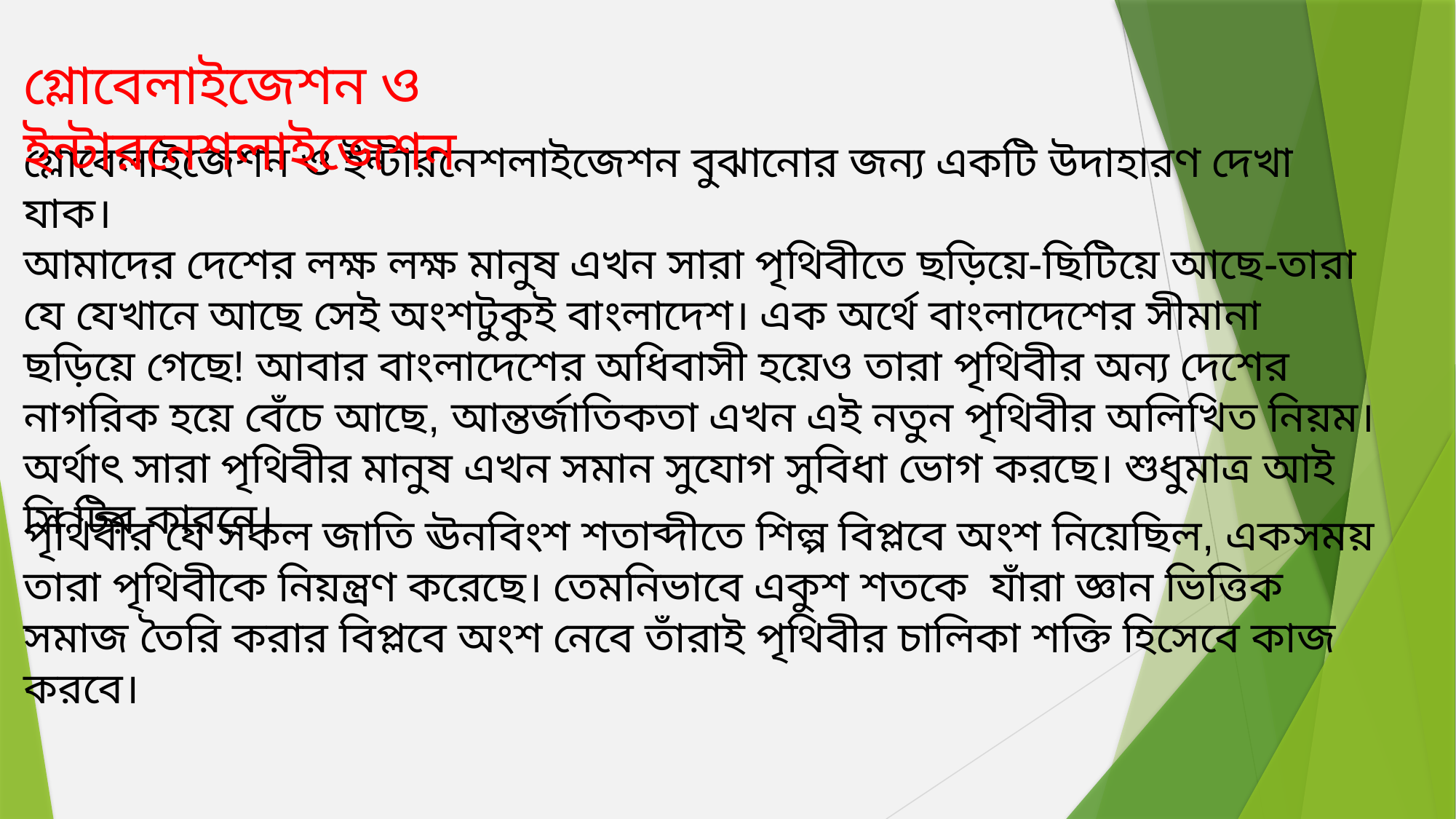

গ্লোবেলাইজেশন ও ইন্টারনেশলাইজেশন
গ্লোবেলাইজেশন ও ইন্টারনেশলাইজেশন বুঝানোর জন্য একটি উদাহারণ দেখা যাক।
আমাদের দেশের লক্ষ লক্ষ মানুষ এখন সারা পৃথিবীতে ছড়িয়ে-ছিটিয়ে আছে-তারা যে যেখানে আছে সেই অংশটুকুই বাংলাদেশ। এক অর্থে বাংলাদেশের সীমানা ছড়িয়ে গেছে! আবার বাংলাদেশের অধিবাসী হয়েও তারা পৃথিবীর অন্য দেশের নাগরিক হয়ে বেঁচে আছে, আন্তর্জাতিকতা এখন এই নতুন পৃথিবীর অলিখিত নিয়ম। অর্থাৎ সারা পৃথিবীর মানুষ এখন সমান সুযোগ সুবিধা ভোগ করছে। শুধুমাত্র আই সি টির কারনে।
পৃথিবীর যে সকল জাতি ঊনবিংশ শতাব্দীতে শিল্প বিপ্লবে অংশ নিয়েছিল, একসময় তারা পৃথিবীকে নিয়ন্ত্রণ করেছে। তেমনিভাবে একুশ শতকে  যাঁরা জ্ঞান ভিত্তিক সমাজ তৈরি করার বিপ্লবে অংশ নেবে তাঁরাই পৃথিবীর চালিকা শক্তি হিসেবে কাজ করবে।